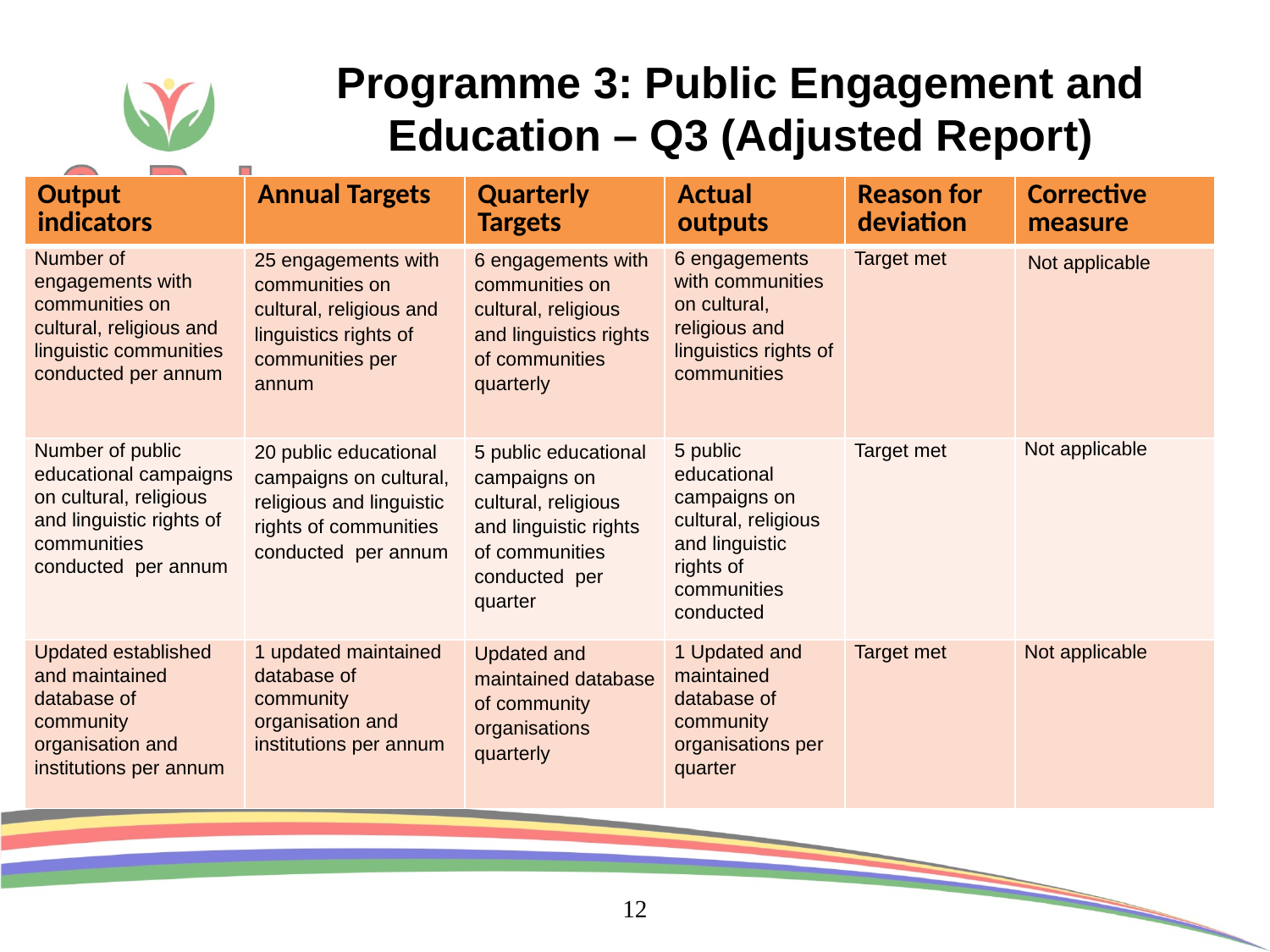

# Programme 3: Public Engagement and Education – Q3 (Adjusted Report)
| Output indicators | Annual Targets | Quarterly Targets | Actual outputs | Reason for deviation | Corrective measure |
| --- | --- | --- | --- | --- | --- |
| Number of engagements with communities on cultural, religious and linguistic communities conducted per annum | 25 engagements with communities on cultural, religious and linguistics rights of communities per annum | 6 engagements with communities on cultural, religious and linguistics rights of communities quarterly | 6 engagements with communities on cultural, religious and linguistics rights of communities | Target met | Not applicable |
| Number of public educational campaigns on cultural, religious and linguistic rights of communities conducted  per annum | 20 public educational campaigns on cultural, religious and linguistic rights of communities conducted  per annum | 5 public educational campaigns on cultural, religious and linguistic rights of communities conducted  per quarter | 5 public educational campaigns on cultural, religious and linguistic rights of communities conducted | Target met | Not applicable |
| Updated established and maintained database of community organisation and institutions per annum | 1 updated maintained database of community organisation and institutions per annum | Updated and maintained database of community organisations quarterly | 1 Updated and maintained database of community organisations per quarter | Target met | Not applicable |
12